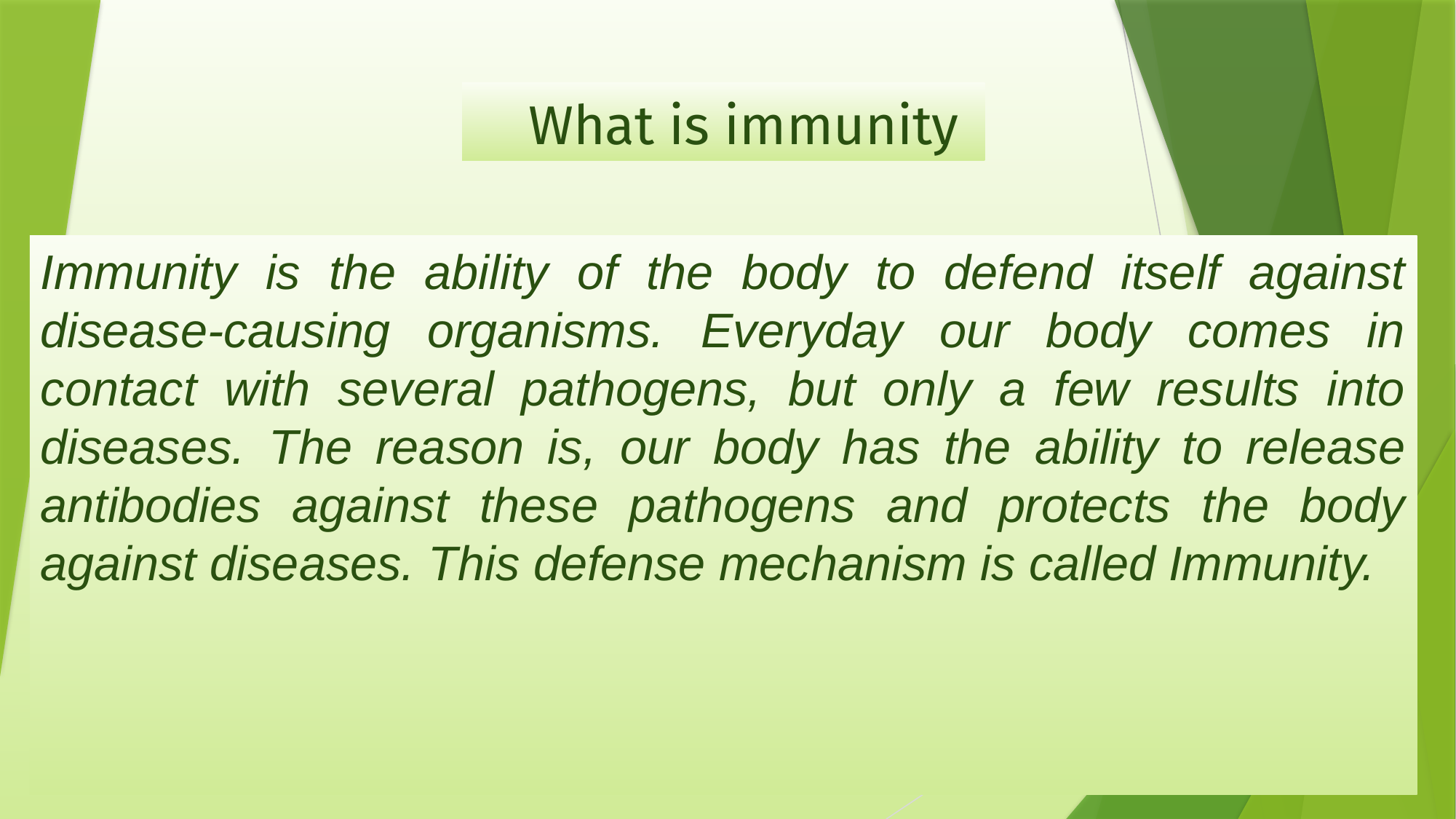

# What is immunity
Immunity is the ability of the body to defend itself against disease-causing organisms. Everyday our body comes in contact with several pathogens, but only a few results into diseases. The reason is, our body has the ability to release antibodies against these pathogens and protects the body against diseases. This defense mechanism is called Immunity.